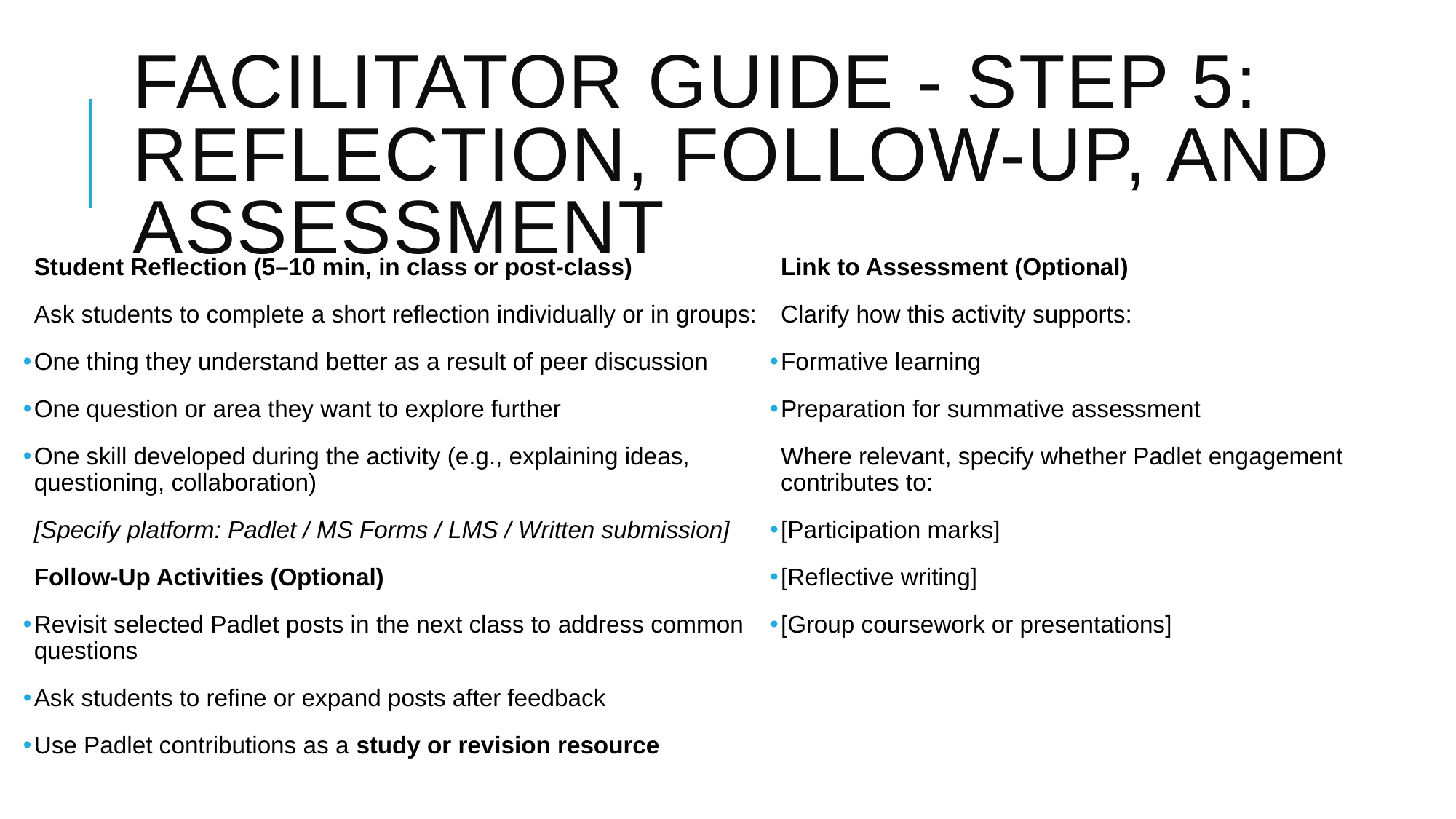

# Facilitator Guide - Step 5: Reflection, Follow-Up, and Assessment
Student Reflection (5–10 min, in class or post-class)
Ask students to complete a short reflection individually or in groups:
One thing they understand better as a result of peer discussion
One question or area they want to explore further
One skill developed during the activity (e.g., explaining ideas, questioning, collaboration)
[Specify platform: Padlet / MS Forms / LMS / Written submission]
Follow-Up Activities (Optional)
Revisit selected Padlet posts in the next class to address common questions
Ask students to refine or expand posts after feedback
Use Padlet contributions as a study or revision resource

Link to Assessment (Optional)
Clarify how this activity supports:
Formative learning
Preparation for summative assessment
Where relevant, specify whether Padlet engagement contributes to:
[Participation marks]
[Reflective writing]
[Group coursework or presentations]